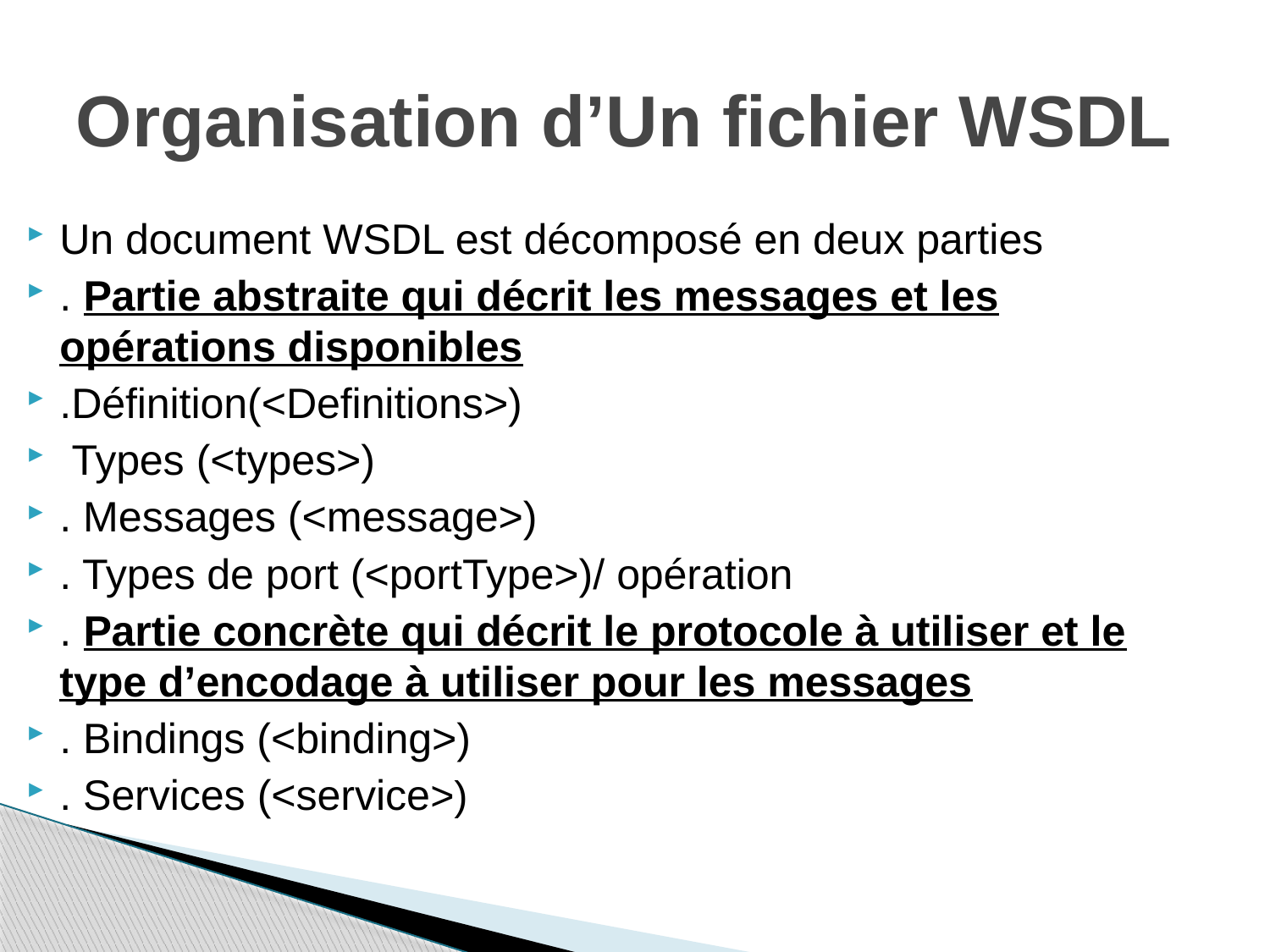

# Organisation d’Un fichier WSDL
Un document WSDL est décomposé en deux parties
. Partie abstraite qui décrit les messages et les opérations disponibles
.Définition(<Definitions>)
 Types (<types>)
. Messages (<message>)
. Types de port (<portType>)/ opération
. Partie concrète qui décrit le protocole à utiliser et le type d’encodage à utiliser pour les messages
. Bindings (<binding>)
. Services (<service>)